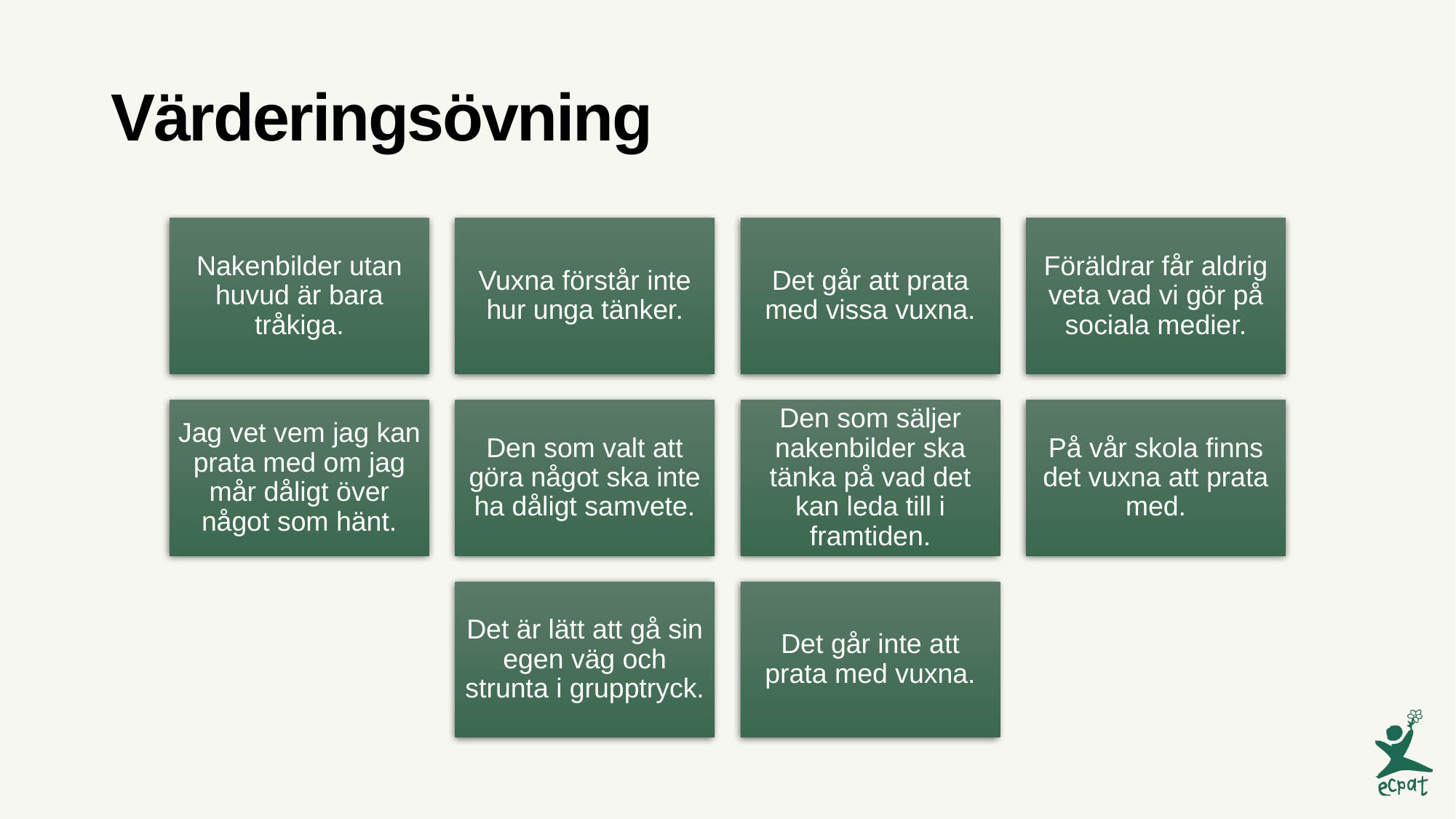

# Värderingsövning
Nakenbilder utan huvud är bara tråkiga.
Vuxna förstår inte hur unga tänker.
Det går att prata med vissa vuxna.
Föräldrar får aldrig veta vad vi gör på sociala medier.
Jag vet vem jag kan prata med om jag mår dåligt över något som hänt.
Den som valt att göra något ska inte ha dåligt samvete.
Den som säljer nakenbilder ska tänka på vad det kan leda till i framtiden.
På vår skola finns det vuxna att prata med.
Det är lätt att gå sin egen väg och strunta i grupptryck.
Det går inte att prata med vuxna.